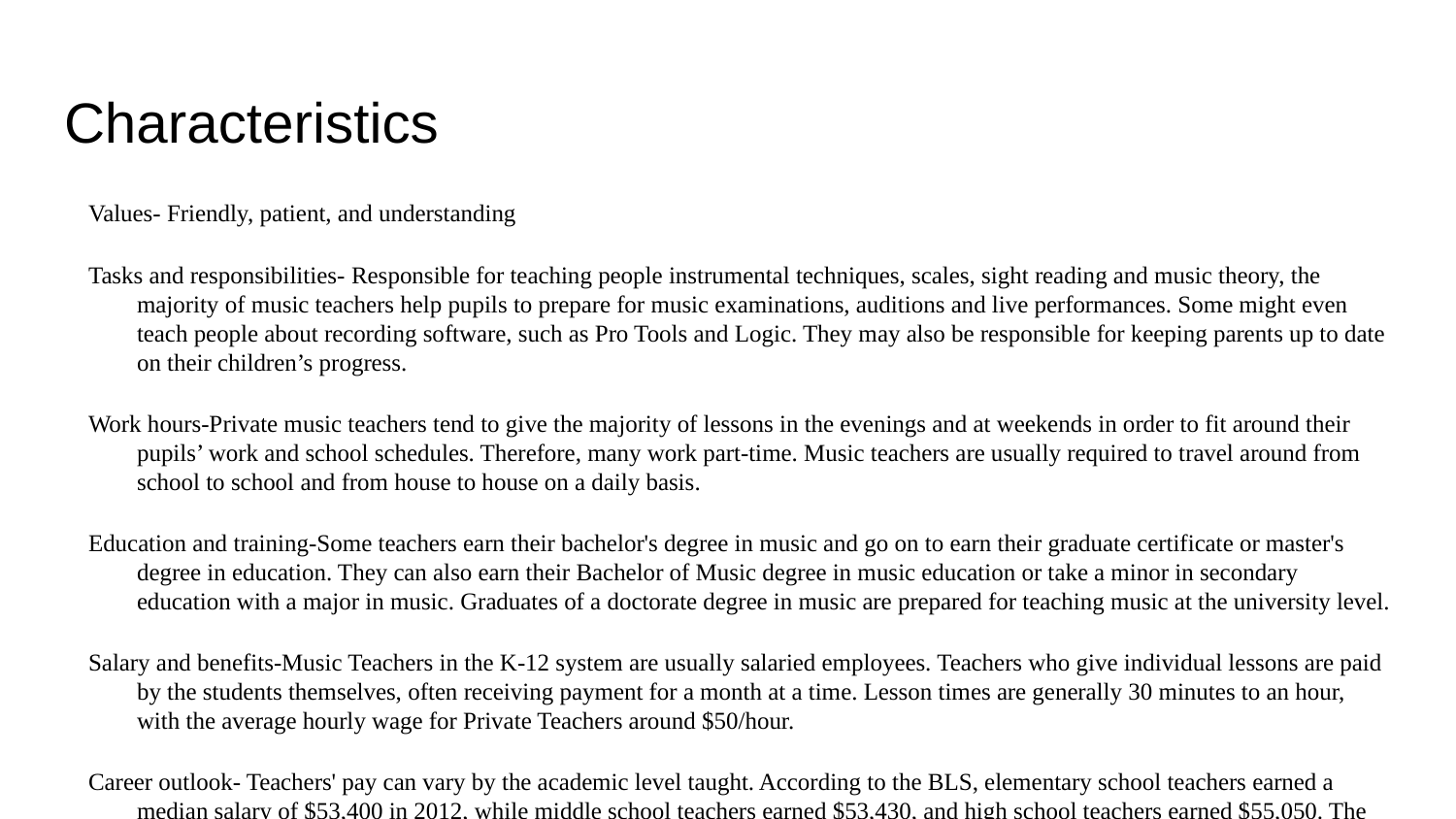

# Characteristics
Values- Friendly, patient, and understanding
Tasks and responsibilities- Responsible for teaching people instrumental techniques, scales, sight reading and music theory, the majority of music teachers help pupils to prepare for music examinations, auditions and live performances. Some might even teach people about recording software, such as Pro Tools and Logic. They may also be responsible for keeping parents up to date on their children’s progress.
Work hours-Private music teachers tend to give the majority of lessons in the evenings and at weekends in order to fit around their pupils’ work and school schedules. Therefore, many work part-time. Music teachers are usually required to travel around from school to school and from house to house on a daily basis.
Education and training-Some teachers earn their bachelor's degree in music and go on to earn their graduate certificate or master's degree in education. They can also earn their Bachelor of Music degree in music education or take a minor in secondary education with a major in music. Graduates of a doctorate degree in music are prepared for teaching music at the university level.
Salary and benefits-Music Teachers in the K-12 system are usually salaried employees. Teachers who give individual lessons are paid by the students themselves, often receiving payment for a month at a time. Lesson times are generally 30 minutes to an hour, with the average hourly wage for Private Teachers around $50/hour.
Career outlook- Teachers' pay can vary by the academic level taught. According to the BLS, elementary school teachers earned a median salary of $53,400 in 2012, while middle school teachers earned $53,430, and high school teachers earned $55,050. The BLS reported that post-secondary school music teachers earned median pay of $62,160 that same year.